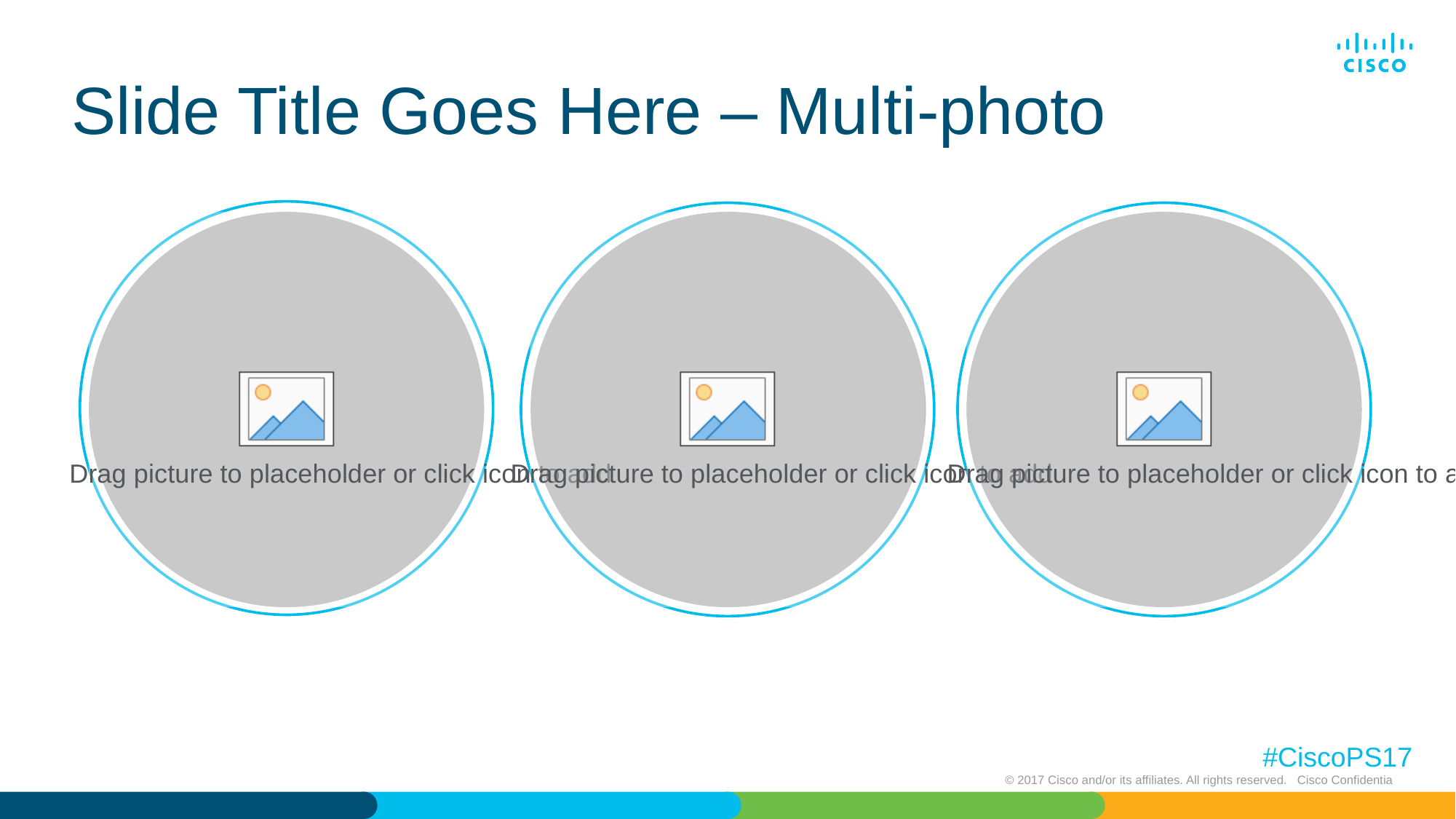

# Slide Title Goes Here – Multi-photo